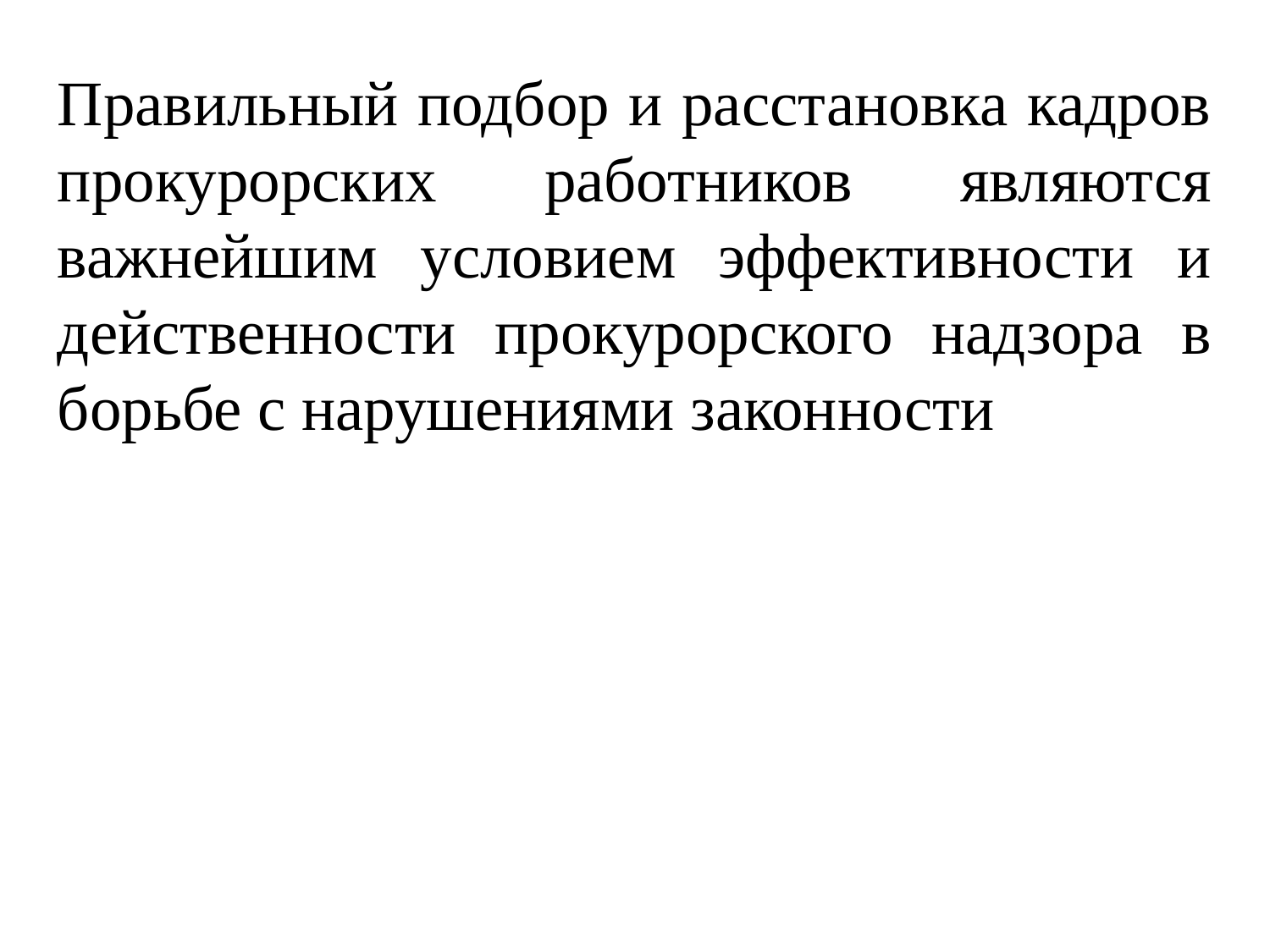

Правильный подбор и расстановка кадров прокурорских работников являются важнейшим условием эффективности и действенности прокурорского надзора в борьбе с нарушениями законности